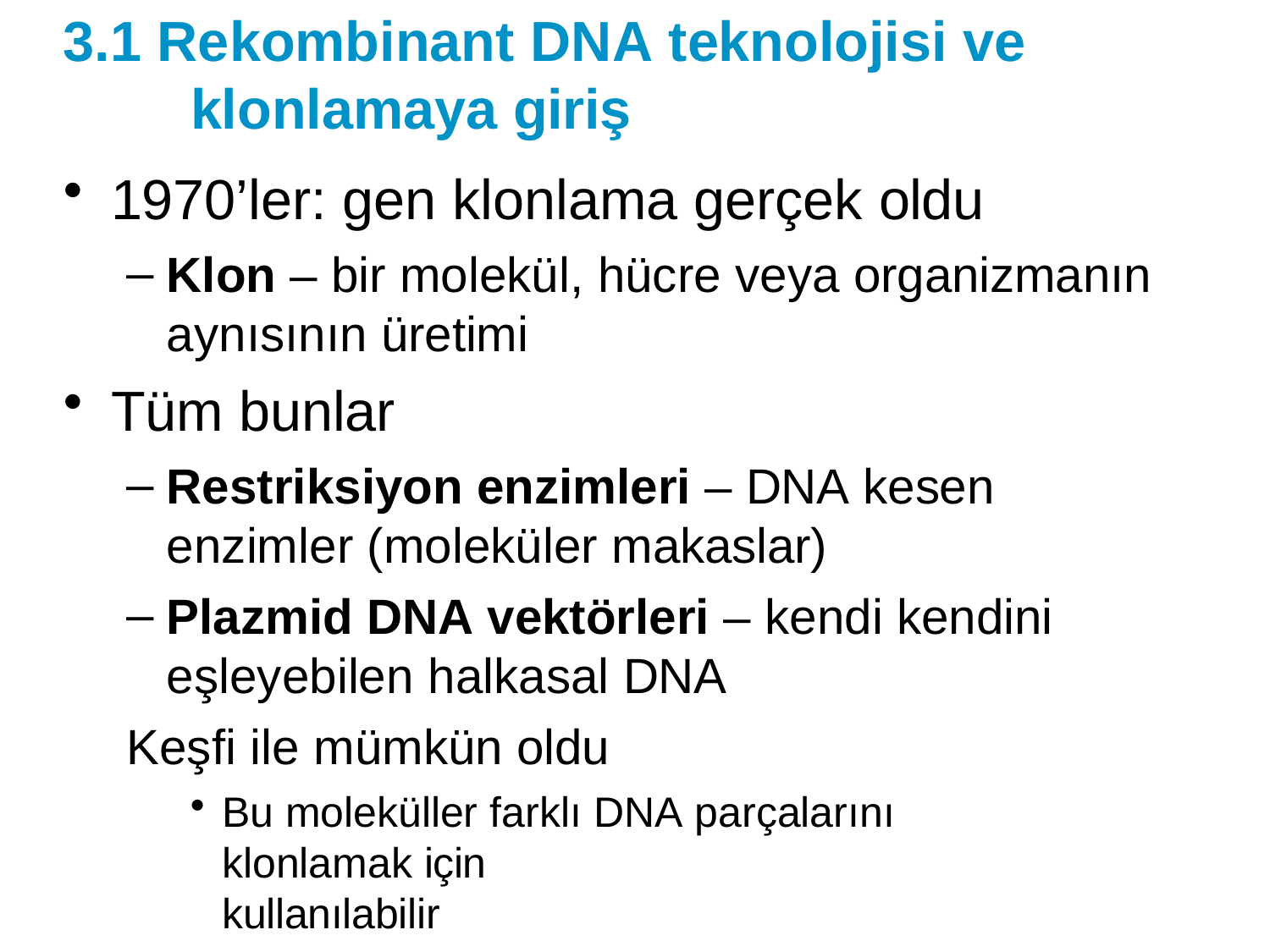

# 3.1 Rekombinant DNA teknolojisi ve klonlamaya giriş
1970’ler: gen klonlama gerçek oldu
Klon – bir molekül, hücre veya organizmanın aynısının üretimi
Tüm bunlar
Restriksiyon enzimleri – DNA kesen enzimler (moleküler makaslar)
Plazmid DNA vektörleri – kendi kendini eşleyebilen halkasal DNA
Keşfi ile mümkün oldu
Bu moleküller farklı DNA parçalarını klonlamak için
kullanılabilir